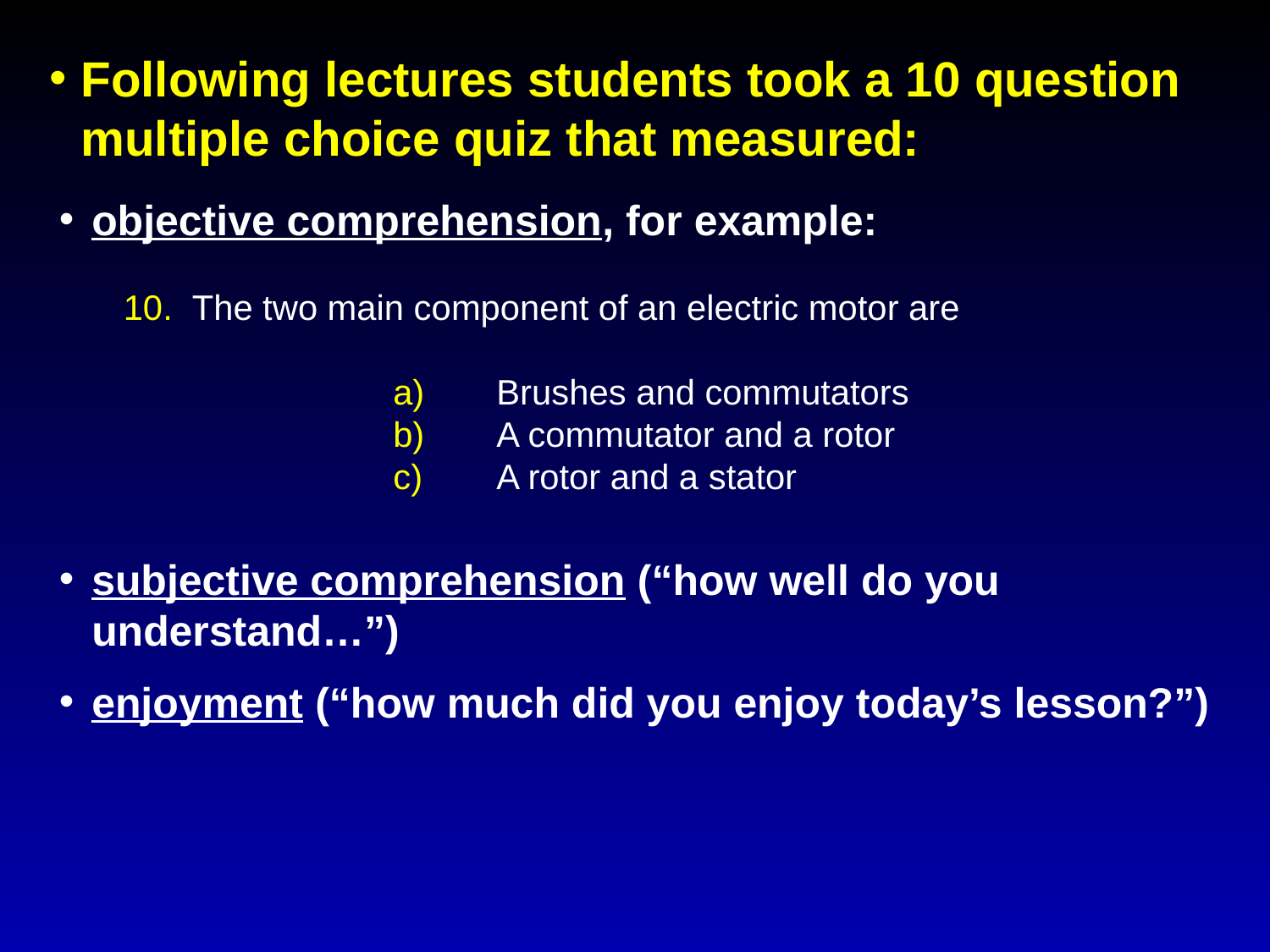

Following lectures students took a 10 question multiple choice quiz that measured:

objective comprehension, for example:

subjective comprehension (“how well do you understand…”)
enjoyment (“how much did you enjoy today’s lesson?”)
10.  The two main component of an electric motor are

	                      a)	Brushes and commutators
	                      b)	A commutator and a rotor
	                      c)	A rotor and a stator